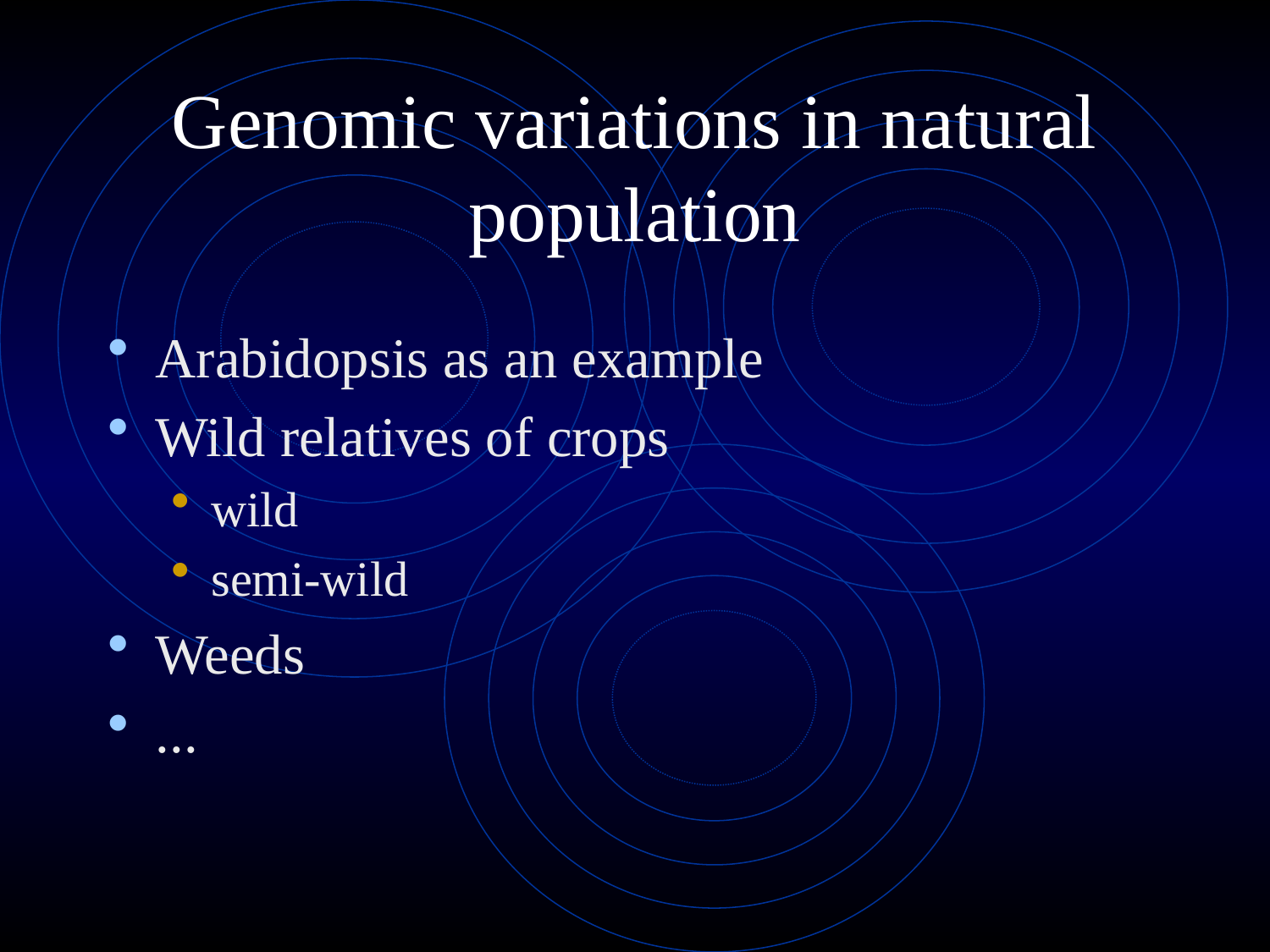

# Genomic variations in natural population
Arabidopsis as an example
Wild relatives of crops
wild
semi-wild
Weeds
...